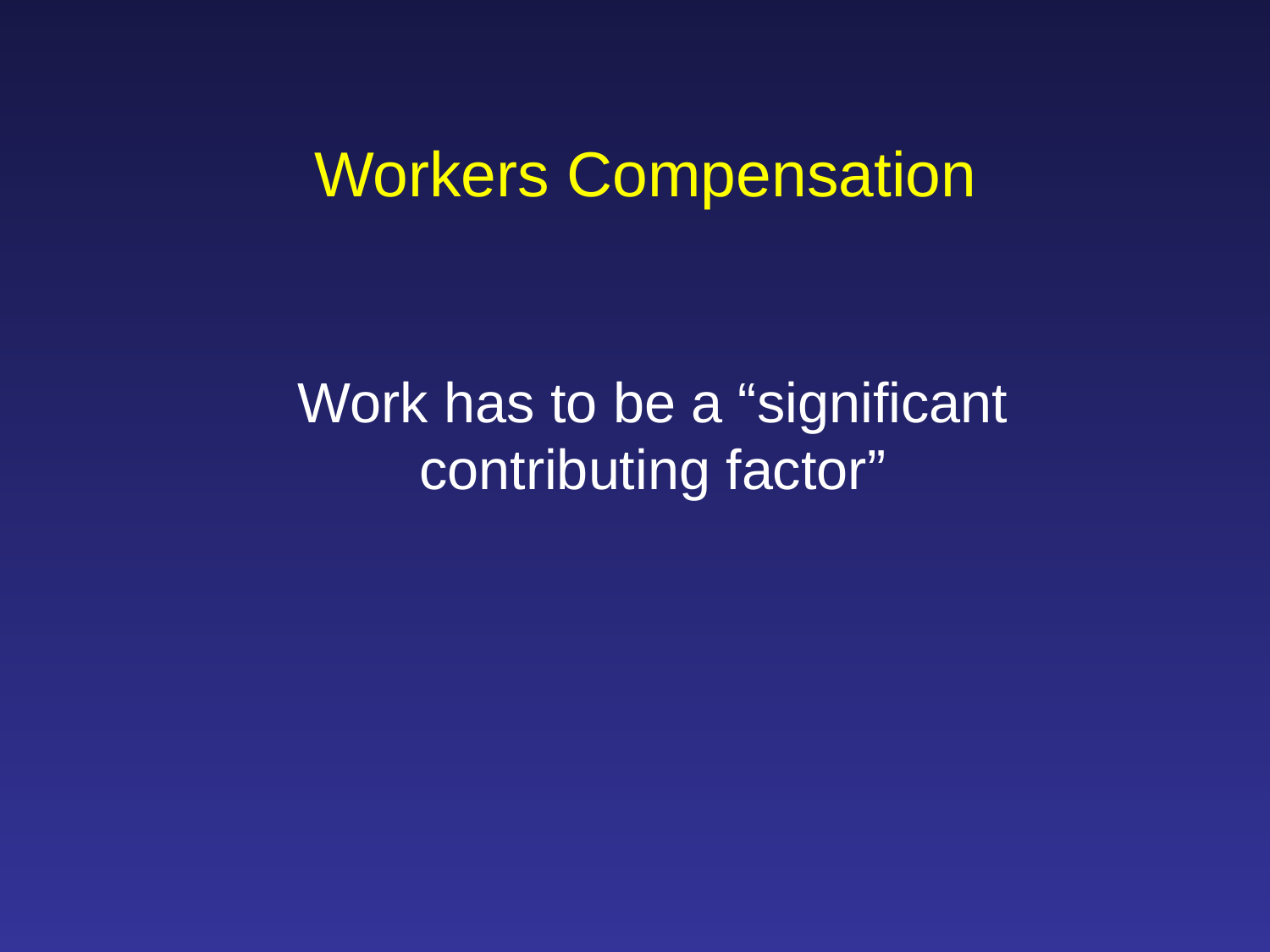

Workers Compensation
Work has to be a “significant contributing factor”